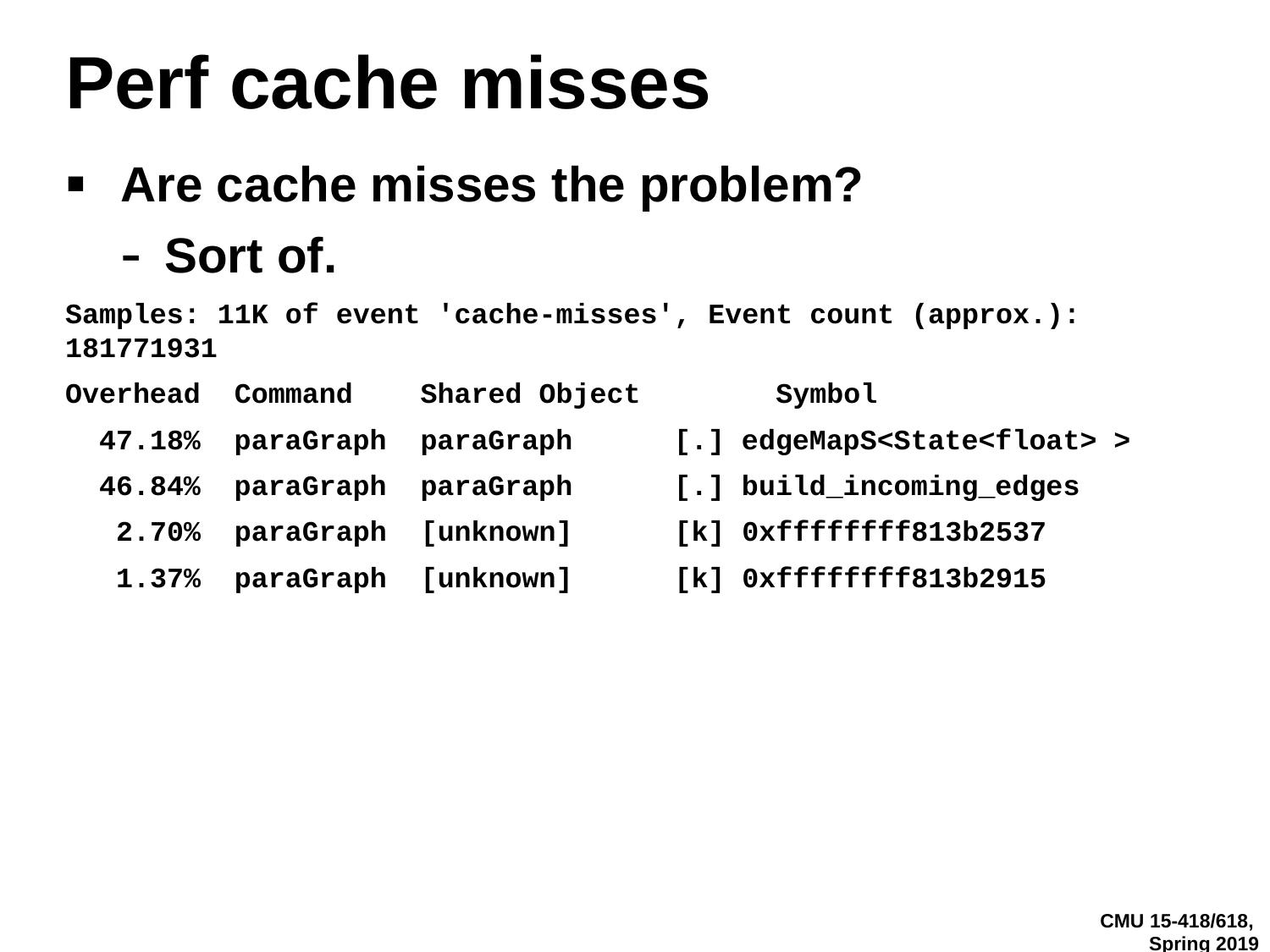

# Perf cache misses
Are cache misses the problem?
Sort of.
Samples: 11K of event 'cache-misses', Event count (approx.): 181771931
Overhead  Command    Shared Object        Symbol
  47.18%  paraGraph  paraGraph      [.] edgeMapS<State<float> >
  46.84%  paraGraph  paraGraph      [.] build_incoming_edges
   2.70%  paraGraph  [unknown]      [k] 0xffffffff813b2537
   1.37%  paraGraph  [unknown]      [k] 0xffffffff813b2915